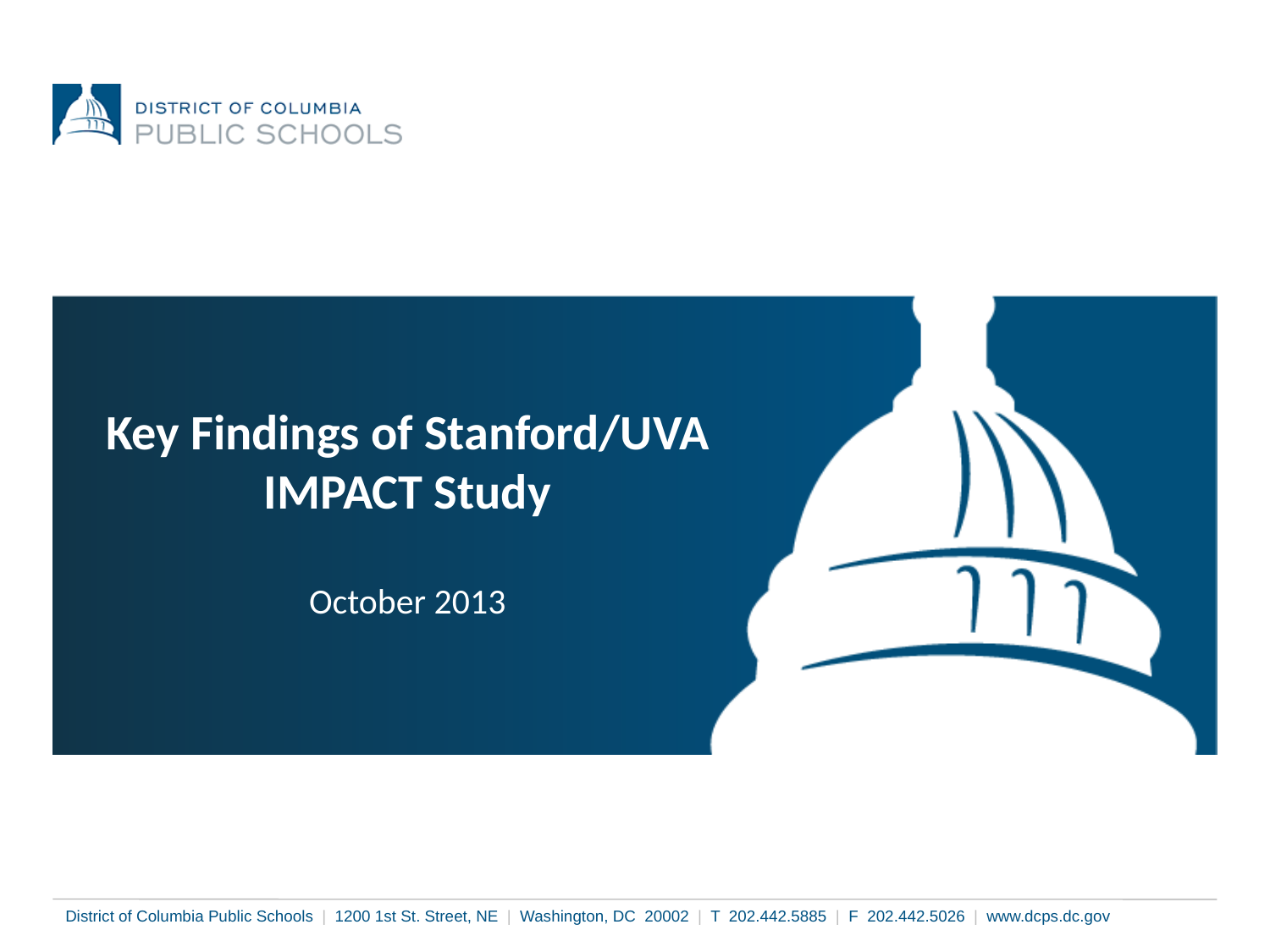

# Key Findings of Stanford/UVA IMPACT Study October 2013